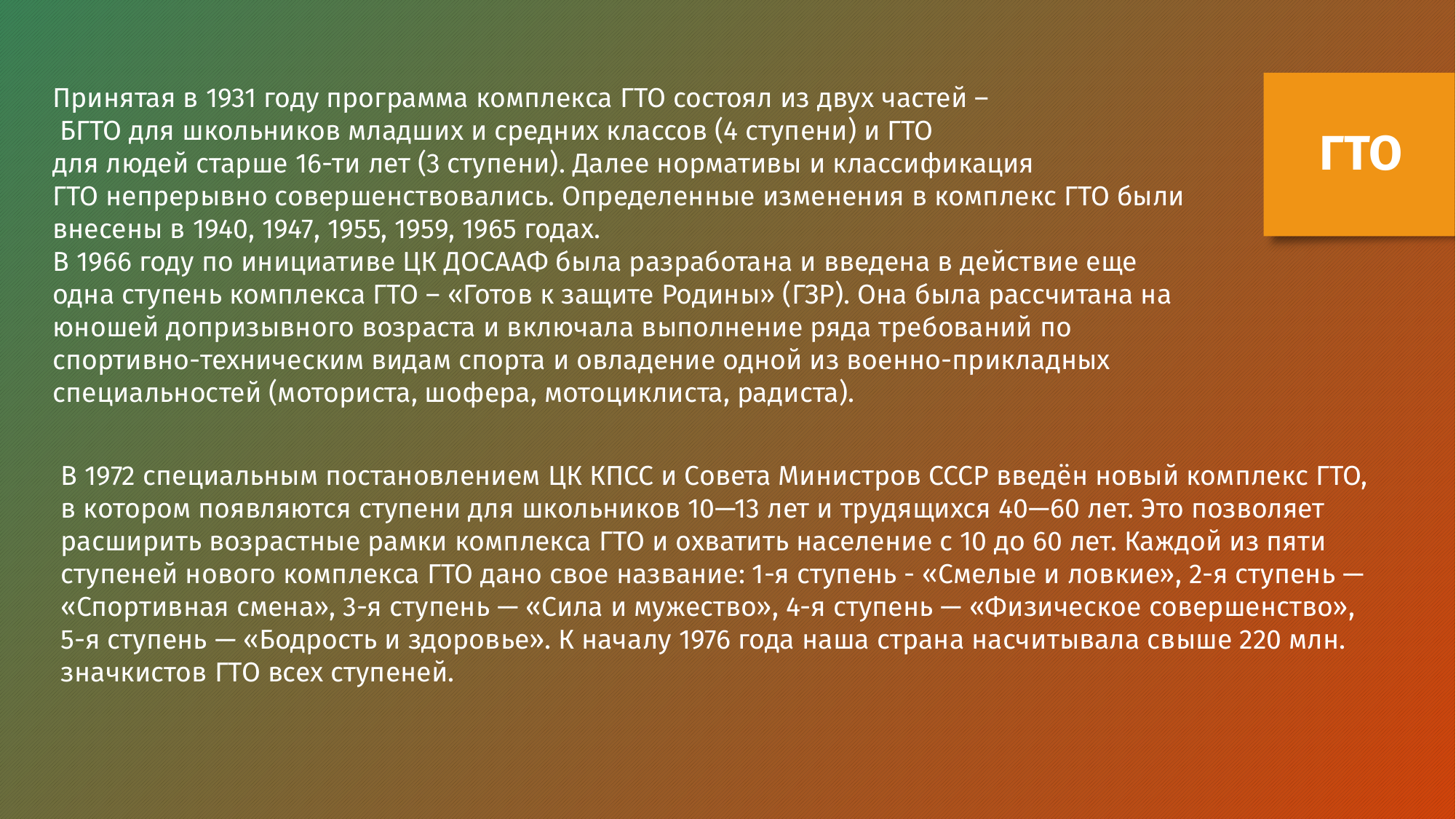

Принятая в 1931 году программа комплекса ГТО состоял из двух частей –
 БГТО для школьников младших и средних классов (4 ступени) и ГТО
для людей старше 16-ти лет (3 ступени). Далее нормативы и классификация
ГТО непрерывно совершенствовались. Определенные изменения в комплекс ГТО были внесены в 1940, 1947, 1955, 1959, 1965 годах.
В 1966 году по инициативе ЦК ДОСААФ была разработана и введена в действие еще одна ступень комплекса ГТО – «Готов к защите Родины» (ГЗР). Она была рассчитана на юношей допризывного возраста и включала выполнение ряда требований по спортивно-техническим видам спорта и овладение одной из военно-прикладных специальностей (моториста, шофера, мотоциклиста, радиста).
ГТО
В 1972 специальным постановлением ЦК КПСС и Совета Министров СССР введён новый комплекс ГТО,
в котором появляются ступени для школьников 10—13 лет и трудящихся 40—60 лет. Это позволяет расширить возрастные рамки комплекса ГТО и охватить население с 10 до 60 лет. Каждой из пяти ступеней нового комплекса ГТО дано свое название: 1-я ступень - «Смелые и ловкие», 2-я ступень — «Спортивная смена», 3-я ступень — «Сила и мужество», 4-я ступень — «Физическое совершенство»,
5-я ступень — «Бодрость и здоровье». К началу 1976 года наша страна насчитывала свыше 220 млн. значкистов ГТО всех ступеней.